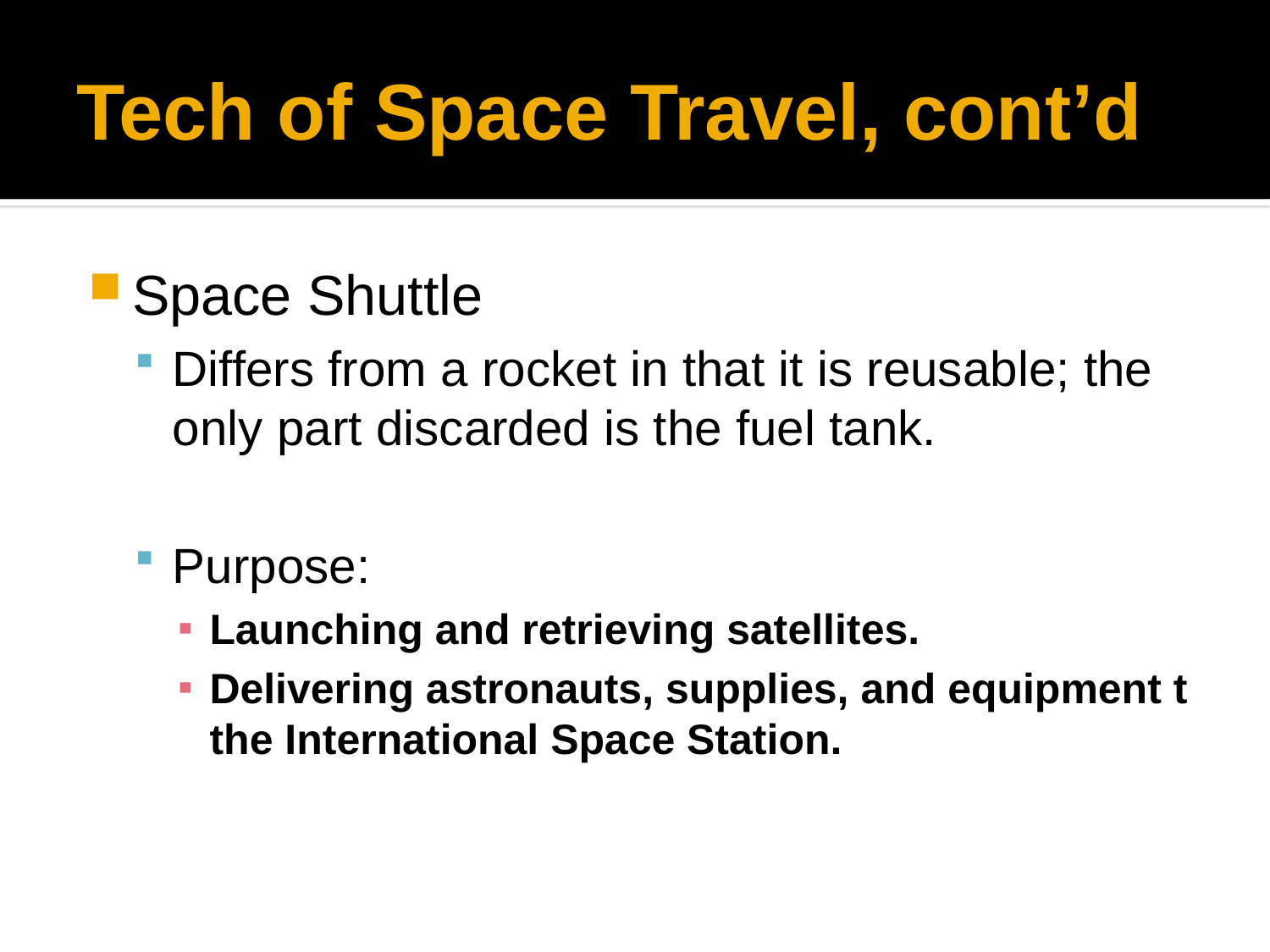

# Tech of Space Travel, cont’d
Space Shuttle
Differs from a rocket in that it is reusable; the only part discarded is the fuel tank.

Purpose:
Launching and retrieving satellites.
Delivering astronauts, supplies, and equipment t the International Space Station.